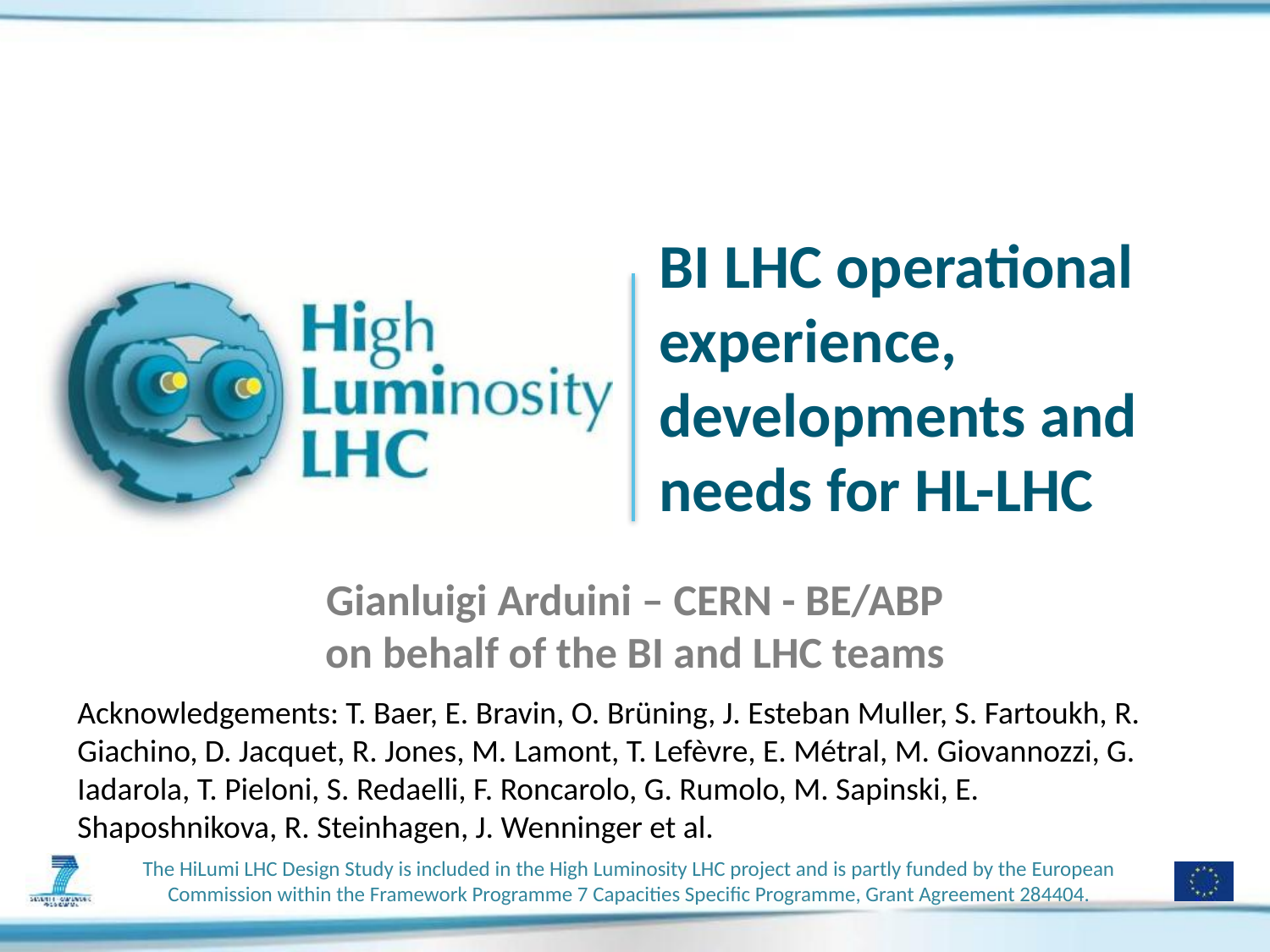

# BI LHC operational experience, developments and needs for HL-LHC
Gianluigi Arduini – CERN - BE/ABP
on behalf of the BI and LHC teams
Acknowledgements: T. Baer, E. Bravin, O. Brüning, J. Esteban Muller, S. Fartoukh, R. Giachino, D. Jacquet, R. Jones, M. Lamont, T. Lefèvre, E. Métral, M. Giovannozzi, G. Iadarola, T. Pieloni, S. Redaelli, F. Roncarolo, G. Rumolo, M. Sapinski, E. Shaposhnikova, R. Steinhagen, J. Wenninger et al.